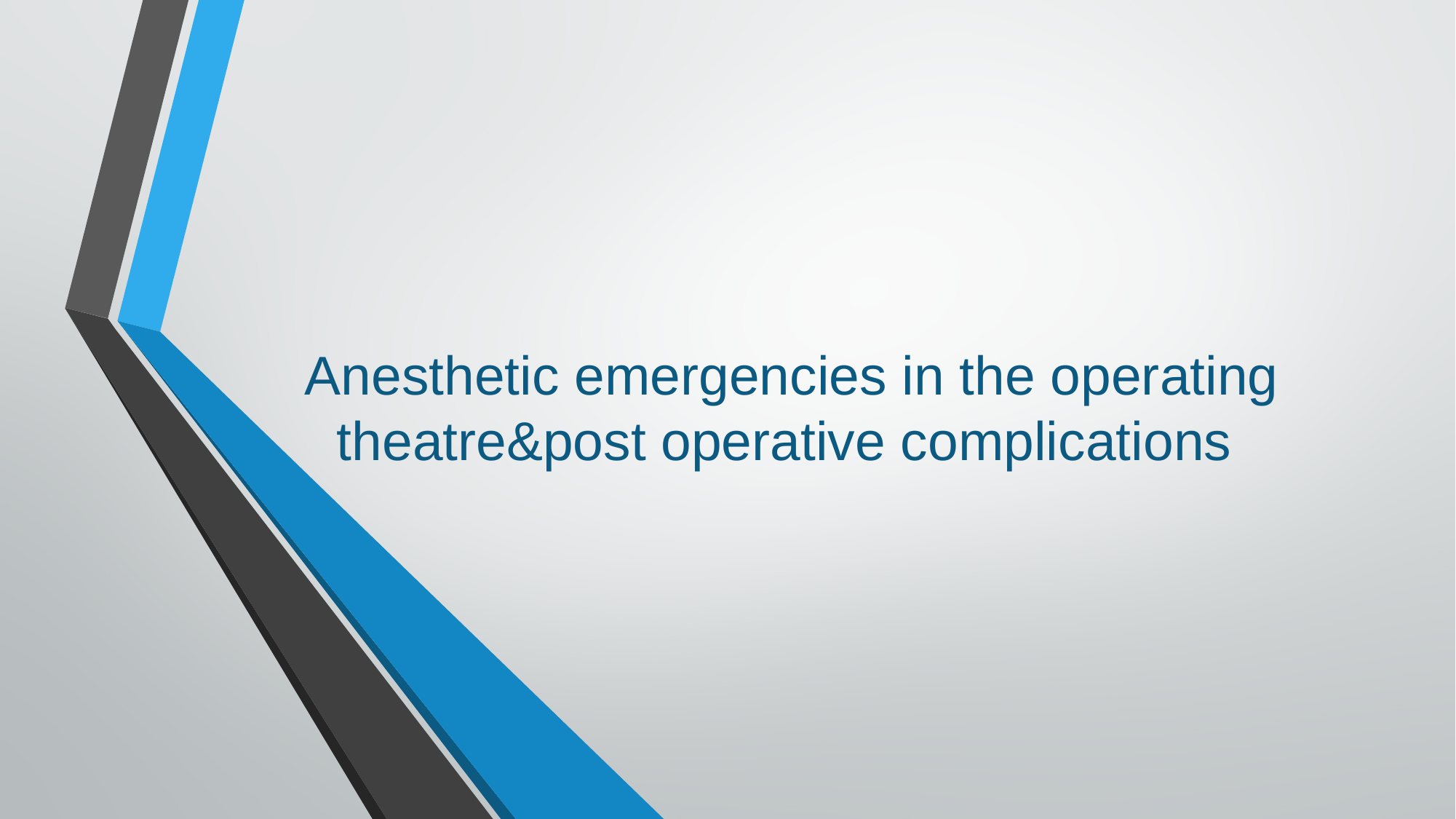

# Anesthetic emergencies in the operating theatre&post operative complications